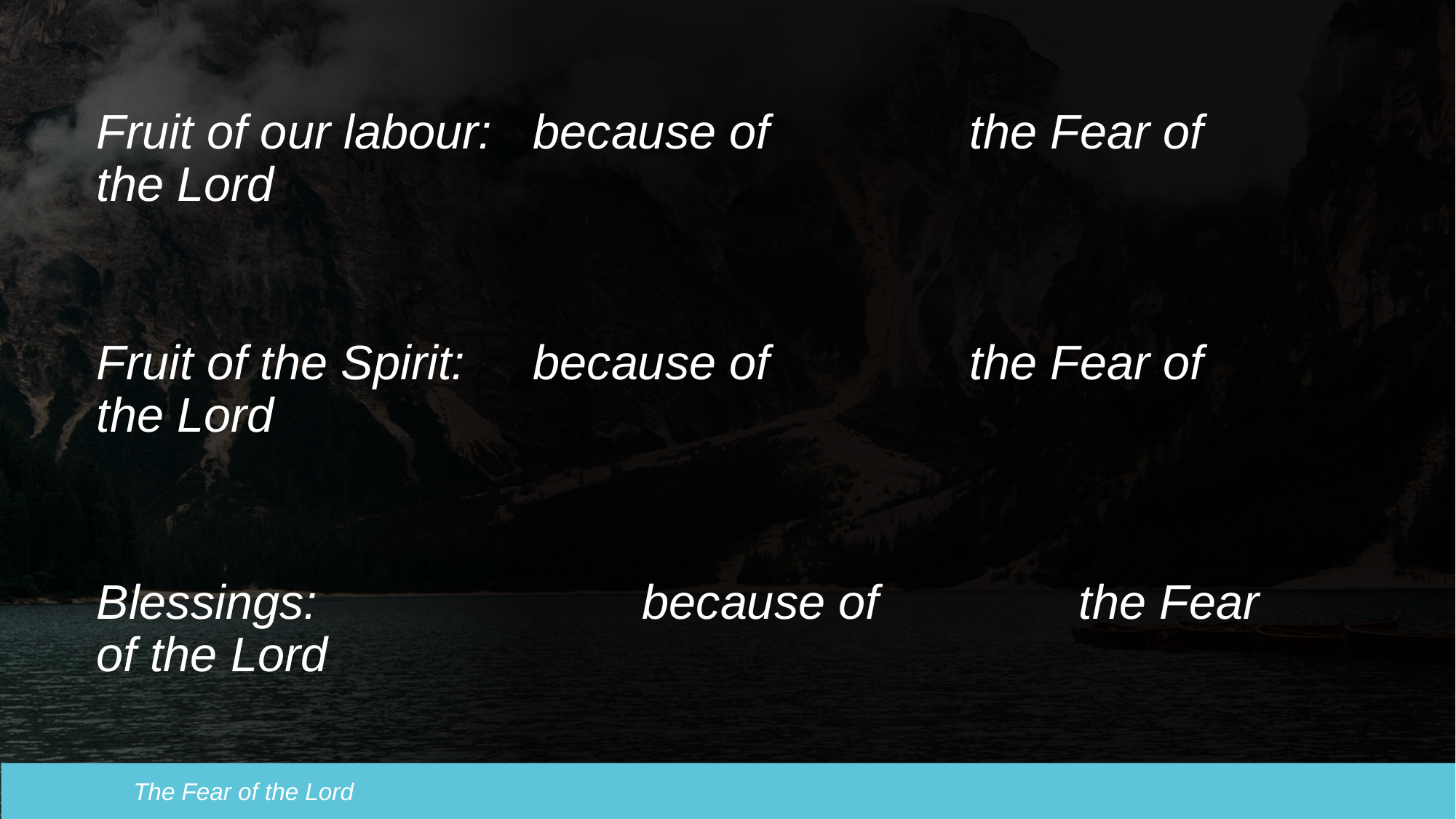

Fruit of our labour: 	because of		the Fear of the Lord
Fruit of the Spirit: 	because of		the Fear of the Lord

Blessings: 			because of		the Fear of the Lord

The Fear of the Lord